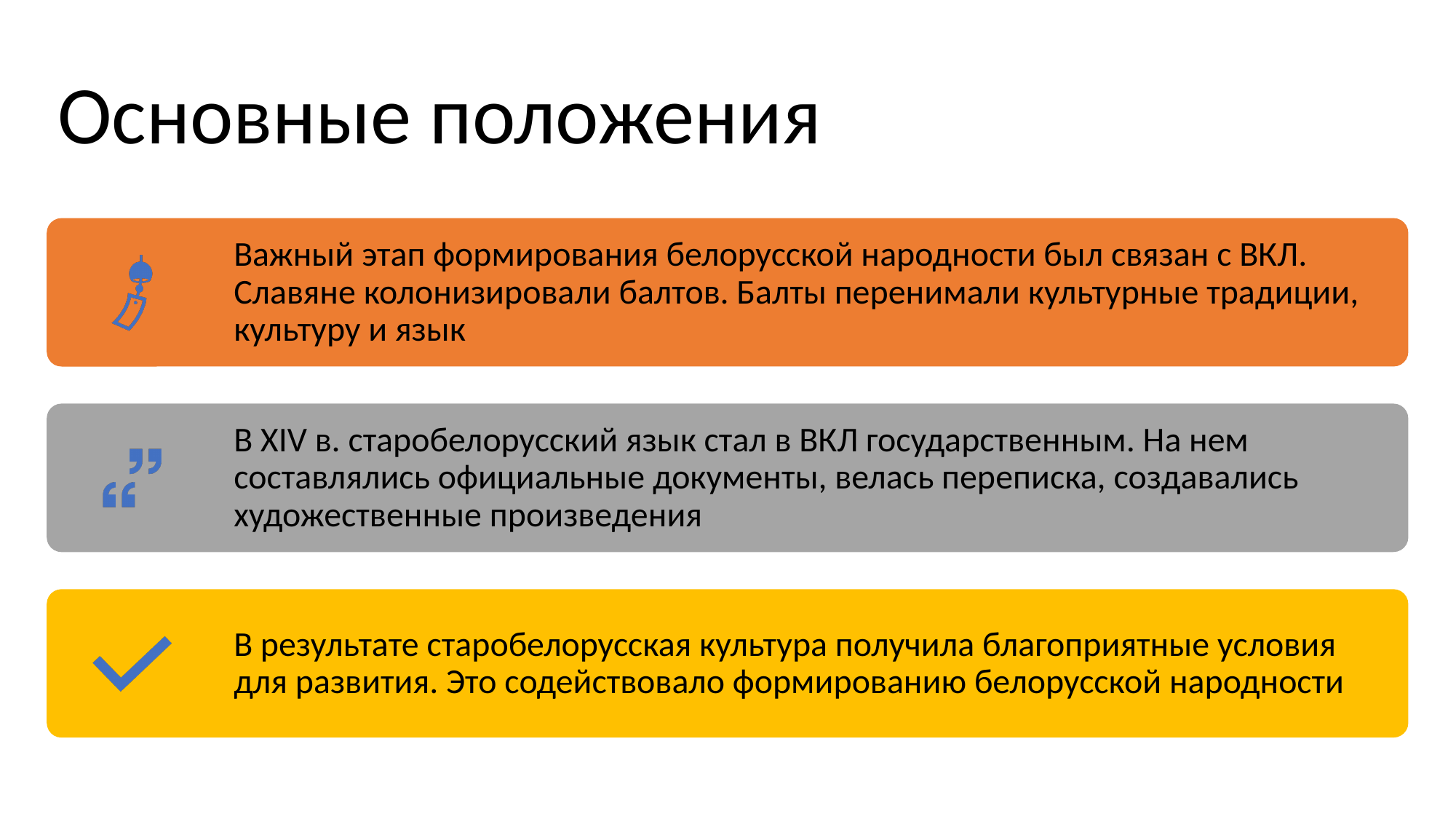

# Основные положения
Важный этап формирования белорусской народности был связан с ВКЛ. Славяне колонизировали балтов. Балты перенимали культурные традиции, культуру и язык
В XIV в. старобелорусский язык стал в ВКЛ государственным. На нем составлялись официальные документы, велась переписка, создавались художественные произведения
В результате старобелорусская культура получила благоприятные условия для развития. Это содействовало формированию белорусской народности